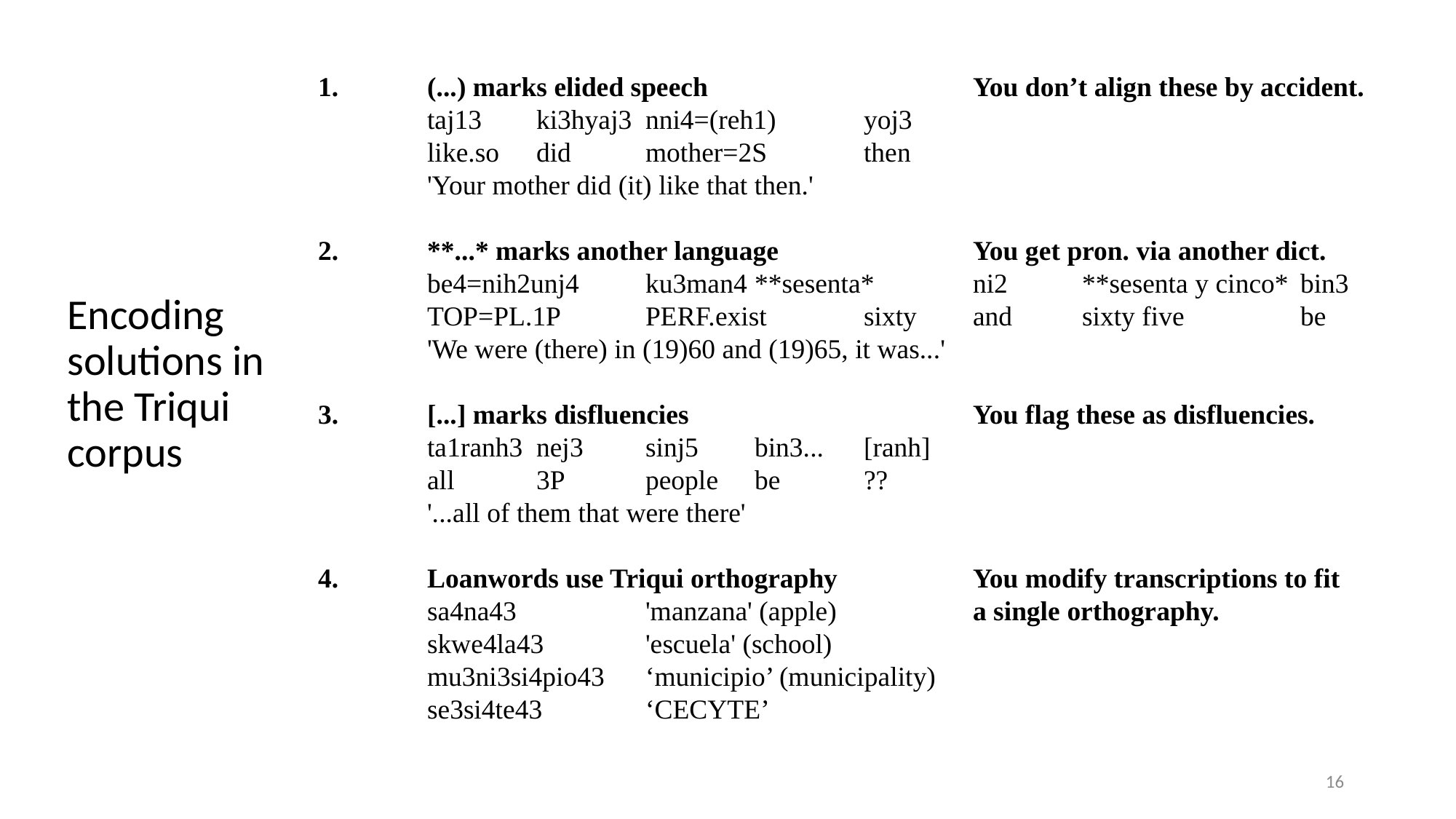

1.	(...) marks elided speech			You don’t align these by accident.
	taj13 	ki3hyaj3	nni4=(reh1)	yoj3
	like.so	did	mother=2S	then
	'Your mother did (it) like that then.'

2.	**...* marks another language		You get pron. via another dict.
	be4=nih2unj4	ku3man4	**sesenta*	ni2	**sesenta y cinco*	bin3
	TOP=PL.1P	PERF.exist	sixty	and	sixty five		be
	'We were (there) in (19)60 and (19)65, it was...'

3.	[...] marks disfluencies			You flag these as disfluencies.
	ta1ranh3	nej3 	sinj5	bin3...	[ranh]
	all	3P	people	be	??
	'...all of them that were there'

4.	Loanwords use Triqui orthography 		You modify transcriptions to fit
	sa4na43		'manzana' (apple)		a single orthography.
	skwe4la43	'escuela' (school)
	mu3ni3si4pio43	‘municipio’ (municipality)
	se3si4te43	‘CECYTE’
# Encoding solutions in the Triqui corpus
16